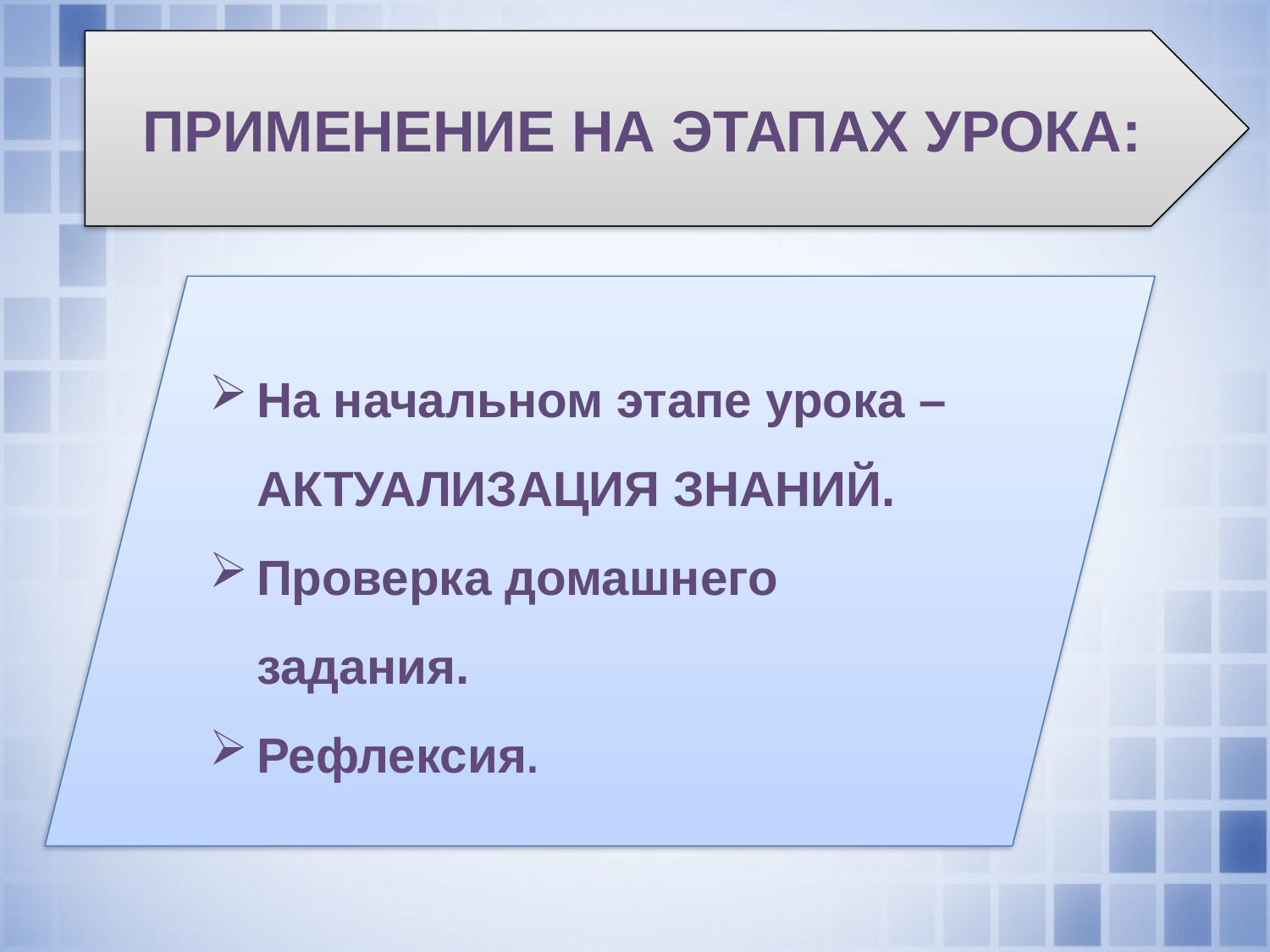

ПРИМЕНЕНИЕ НА ЭТАПАХ УРОКА:
На начальном этапе урока – АКТУАЛИЗАЦИЯ ЗНАНИЙ.
Проверка домашнего задания.
Рефлексия.